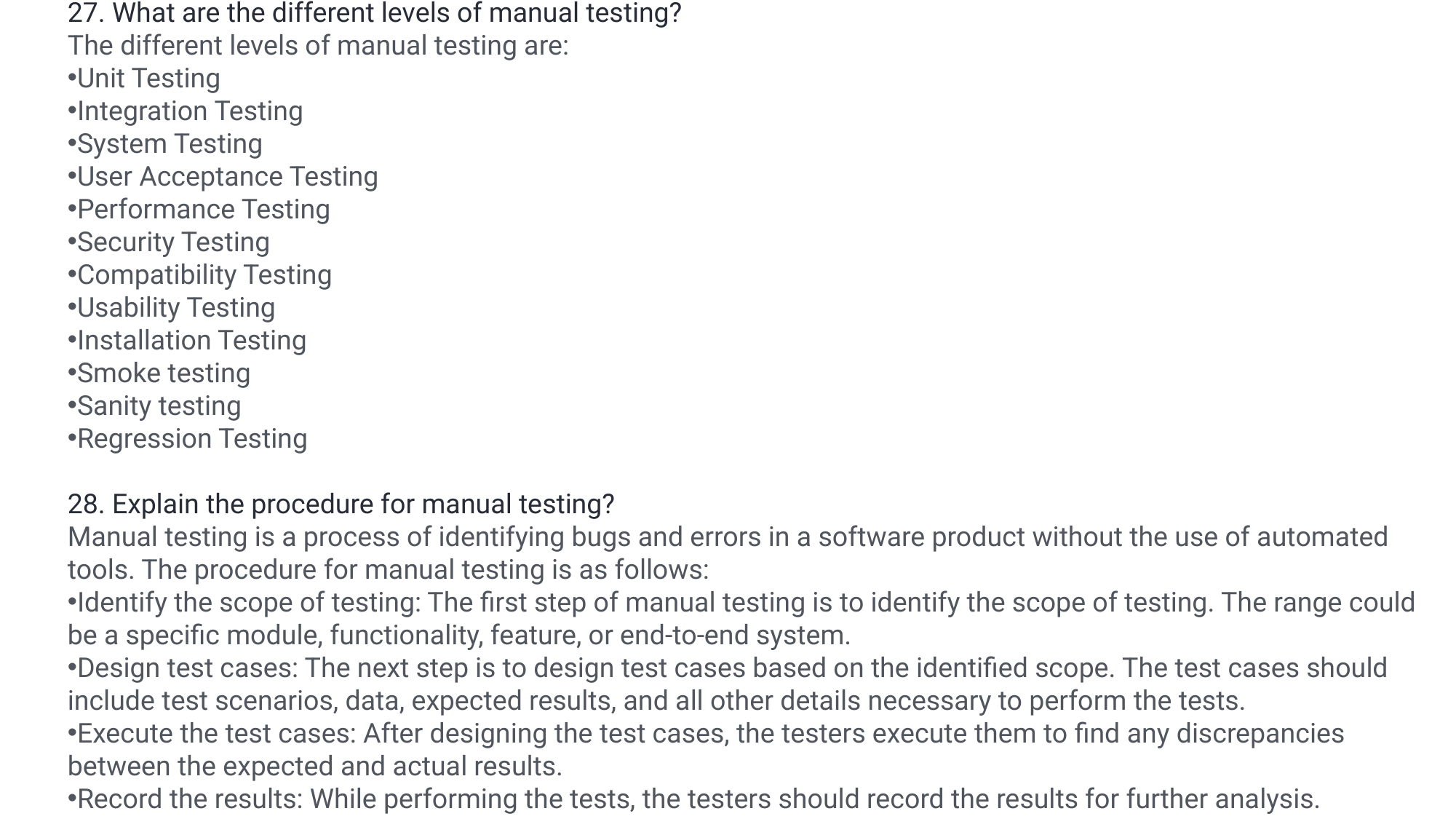

27. What are the different levels of manual testing?
The different levels of manual testing are:
Unit Testing
Integration Testing
System Testing
User Acceptance Testing
Performance Testing
Security Testing
Compatibility Testing
Usability Testing
Installation Testing
Smoke testing
Sanity testing
Regression Testing

28. Explain the procedure for manual testing?
Manual testing is a process of identifying bugs and errors in a software product without the use of automated tools. The procedure for manual testing is as follows:
Identify the scope of testing: The first step of manual testing is to identify the scope of testing. The range could be a specific module, functionality, feature, or end-to-end system.
Design test cases: The next step is to design test cases based on the identified scope. The test cases should include test scenarios, data, expected results, and all other details necessary to perform the tests.
Execute the test cases: After designing the test cases, the testers execute them to find any discrepancies between the expected and actual results.
Record the results: While performing the tests, the testers should record the results for further analysis.